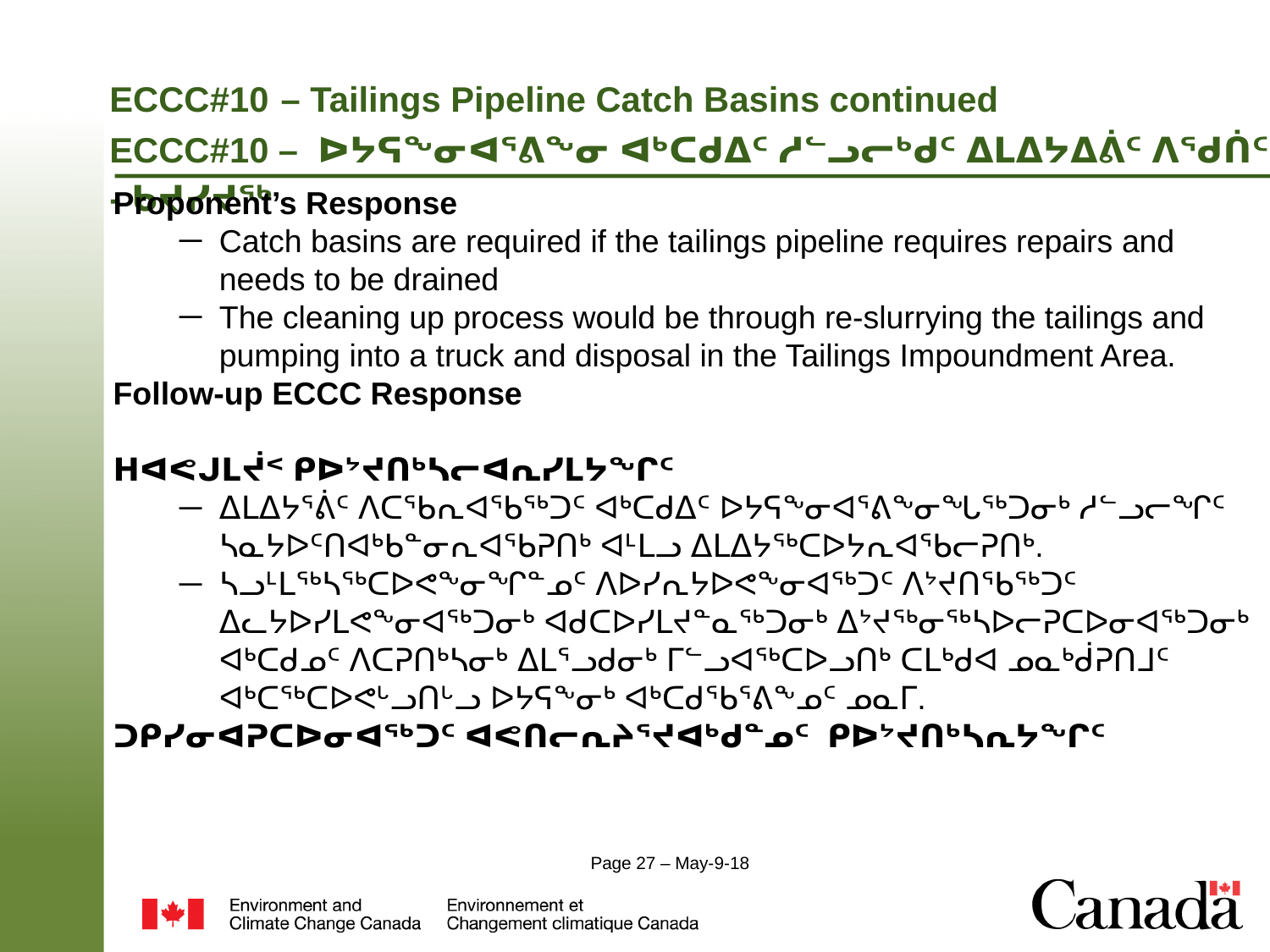

# ECCC#10 – Tailings Pipeline Catch Basins continued ECCC#10 –  ᐅᔭᕋᖕᓂᐊᕐᕕᖕᓂ ᐊᒃᑕᑯᐃᑦ ᓱᓪᓗᓕᒃᑯᑦ ᐃᒪᐃᔭᐃᕖᑦ ᐱᖁᑏᑦ - ᑲᔪᓯᔪᖅ
Proponent’s Response
Catch basins are required if the tailings pipeline requires repairs and needs to be drained
The cleaning up process would be through re-slurrying the tailings and pumping into a truck and disposal in the Tailings Impoundment Area.
Follow-up ECCC Response

ᕼᐊᕙᒍᒪᔫᑉ ᑭᐅᔾᔪᑎᒃᓴᓕᐊᕆᓯᒪᔭᖏᑦ
ᐃᒪᐃᔭᕐᕖᑦ ᐱᑕᖃᕆᐊᖃᖅᑐᑦ ᐊᒃᑕᑯᐃᑦ ᐅᔭᕋᖕᓂᐊᕐᕕᖕᓂᖓᖅᑐᓂᒃ ᓱᓪᓗᓕᖏᑦ ᓴᓇᔭᐅᑦᑎᐊᒃᑲᓐᓂᕆᐊᖃᕈᑎᒃ ᐊᒻᒪᓗ ᐃᒪᐃᔭᖅᑕᐅᔭᕆᐊᖃᓕᕈᑎᒃ.
ᓴᓗᒻᒪᖅᓴᖅᑕᐅᕙᖕᓂᖏᓐᓄᑦ ᐱᐅᓯᕆᔭᐅᕙᖕᓂᐊᖅᑐᑦ ᐱᔾᔪᑎᖃᖅᑐᑦ ᐃᓚᔭᐅᓯᒪᕙᖕᓂᐊᖅᑐᓂᒃ ᐊᑯᑕᐅᓯᒪᔪᓐᓇᖅᑐᓂᒃ ᐃᔾᔪᖅᓂᖅᓴᐅᓕᕈᑕᐅᓂᐊᖅᑐᓂᒃ ᐊᒃᑕᑯᓄᑦ ᐱᑕᕈᑎᒃᓴᓂᒃ ᐃᒪᕐᓗᑯᓂᒃ ᒥᓪᓗᐊᖅᑕᐅᓗᑎᒃ ᑕᒪᒃᑯᐊ ᓄᓇᒃᑰᕈᑎᒧᑦ ᐊᒃᑕᖅᑕᐅᕙᒡᓗᑎᒡᓗ ᐅᔭᕋᖕᓂᒃ ᐊᒃᑕᑯᖃᕐᕕᖕᓄᑦ ᓄᓇᒥ.
ᑐᑭᓯᓂᐊᕈᑕᐅᓂᐊᖅᑐᑦ ᐊᕙᑎᓕᕆᔨᕐᔪᐊᒃᑯᓐᓄᑦ  ᑭᐅᔾᔪᑎᒃᓴᕆᔭᖏᑦ